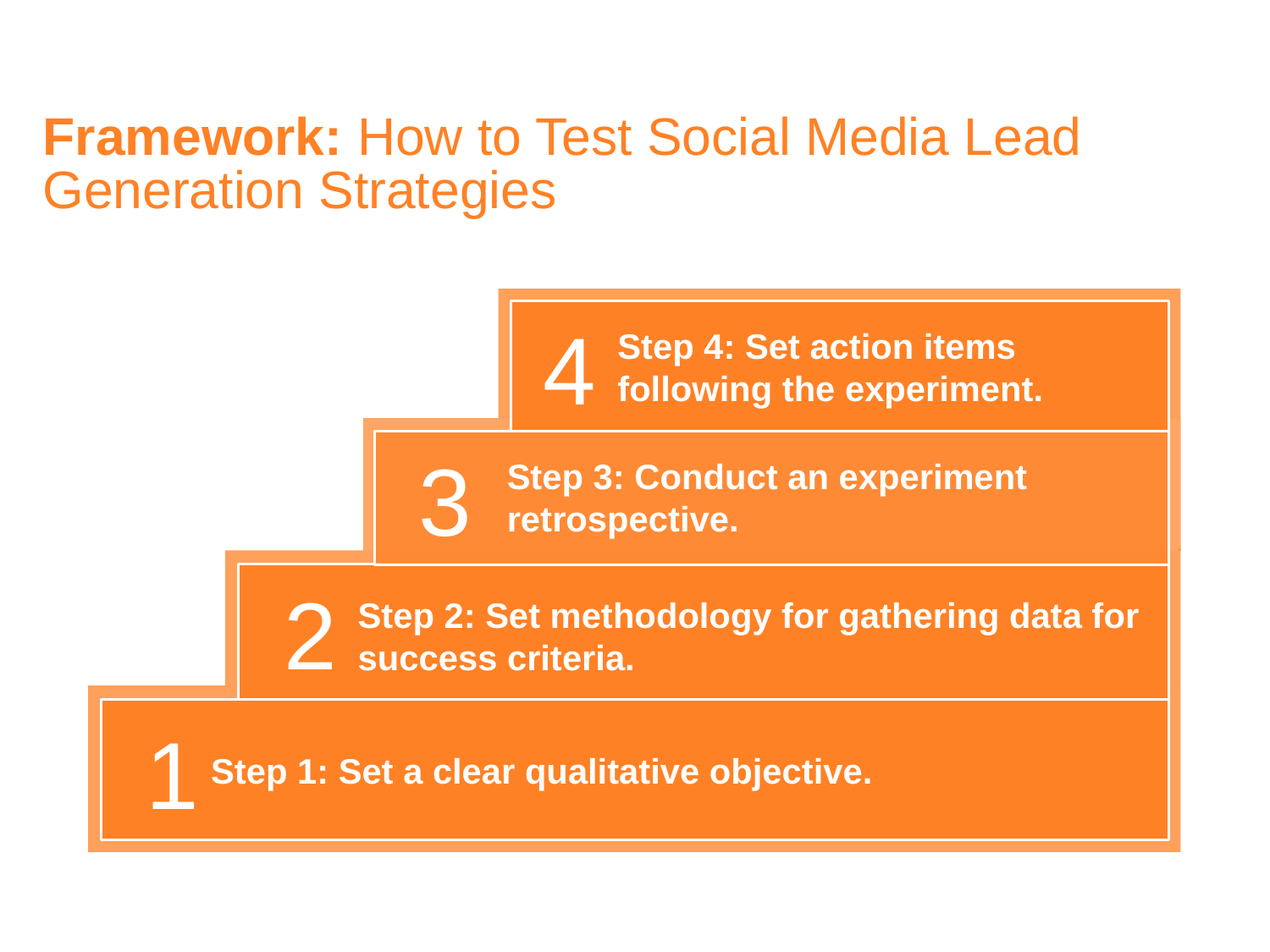

# Abstract Concepts
Framework: How to Test Social Media Lead Generation Strategies

4
Step 4: Set action items following the experiment.
3
Step 3: Conduct an experiment retrospective.
2
Step 2: Set methodology for gathering data for success criteria.

1
Step 1: Set a clear qualitative objective.